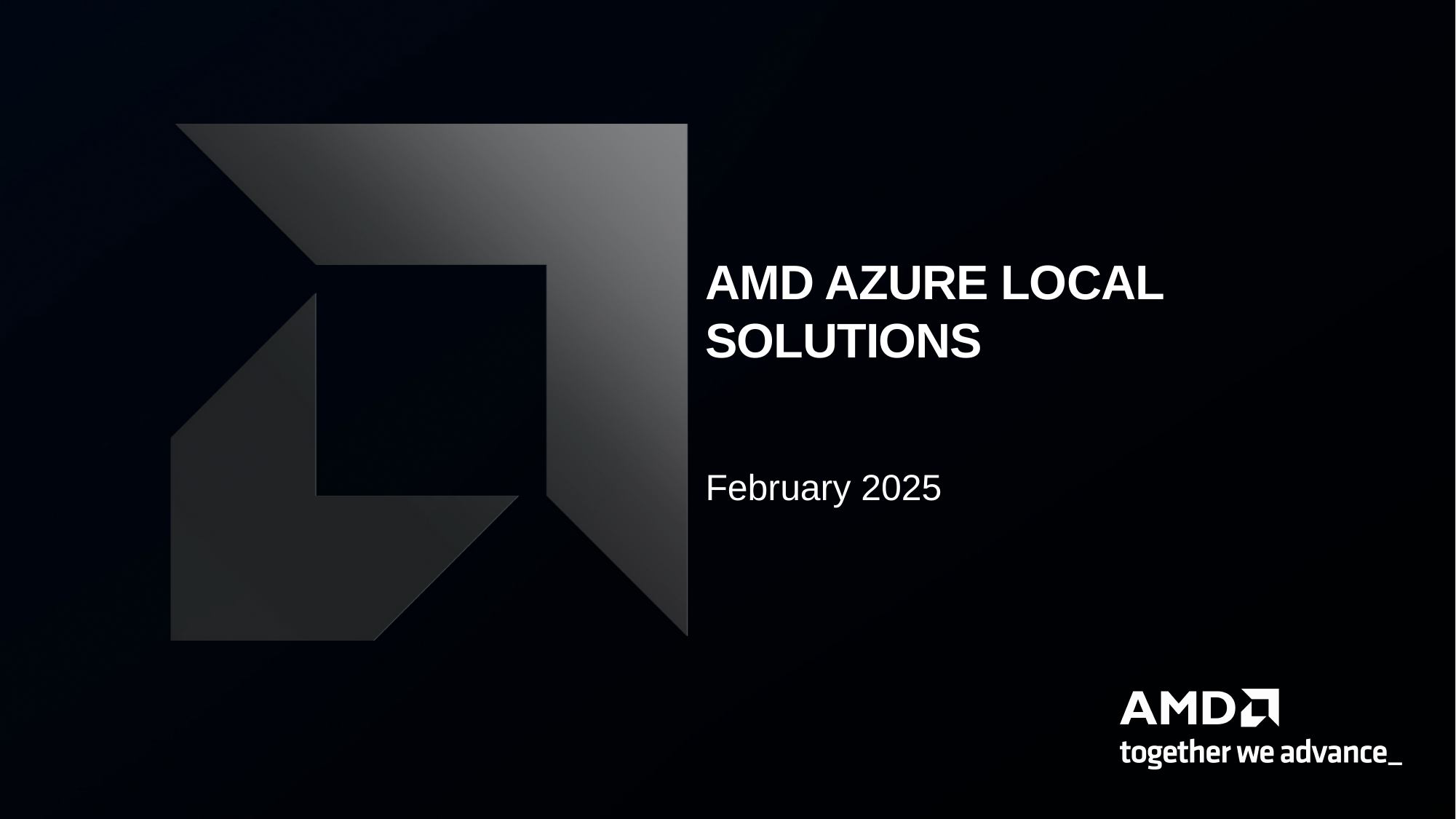

# AMD AZURE LOCAL solutions
February 2025